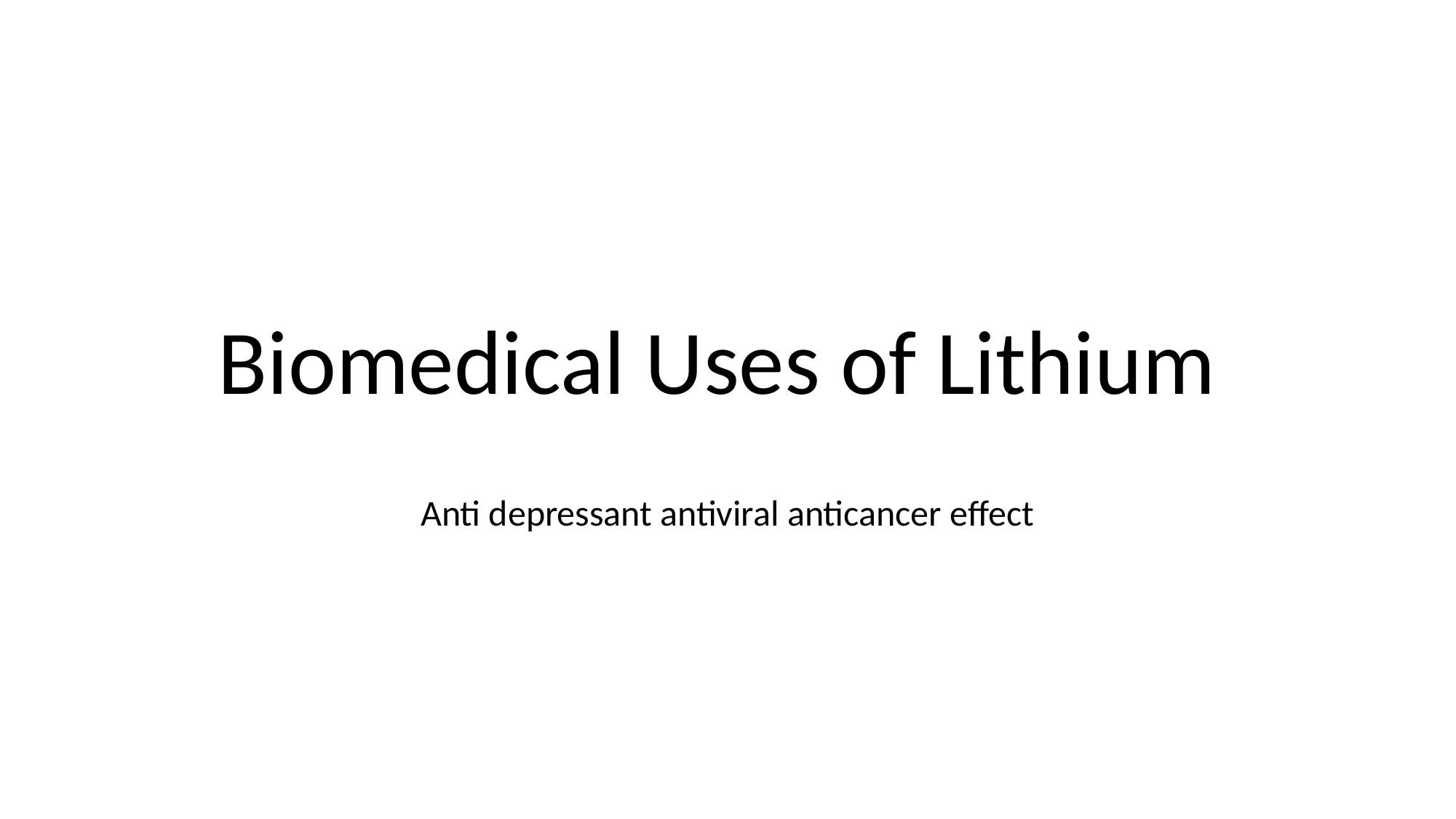

# Biomedical Uses of Lithium

Anti depressant antiviral anticancer effect